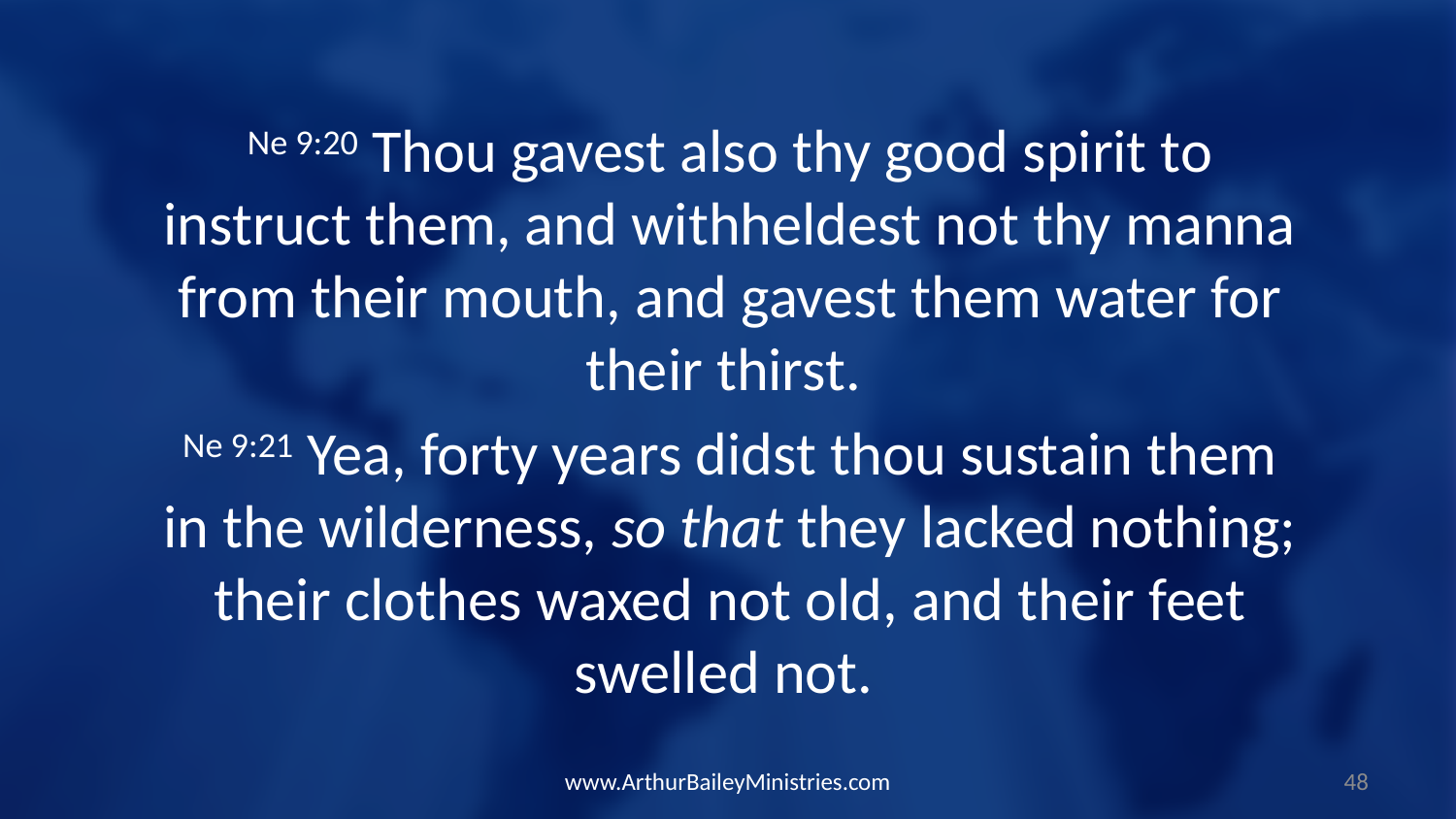

Ne 9:20 Thou gavest also thy good spirit to instruct them, and withheldest not thy manna from their mouth, and gavest them water for their thirst.
Ne 9:21 Yea, forty years didst thou sustain them in the wilderness, so that they lacked nothing; their clothes waxed not old, and their feet swelled not.
www.ArthurBaileyMinistries.com
48